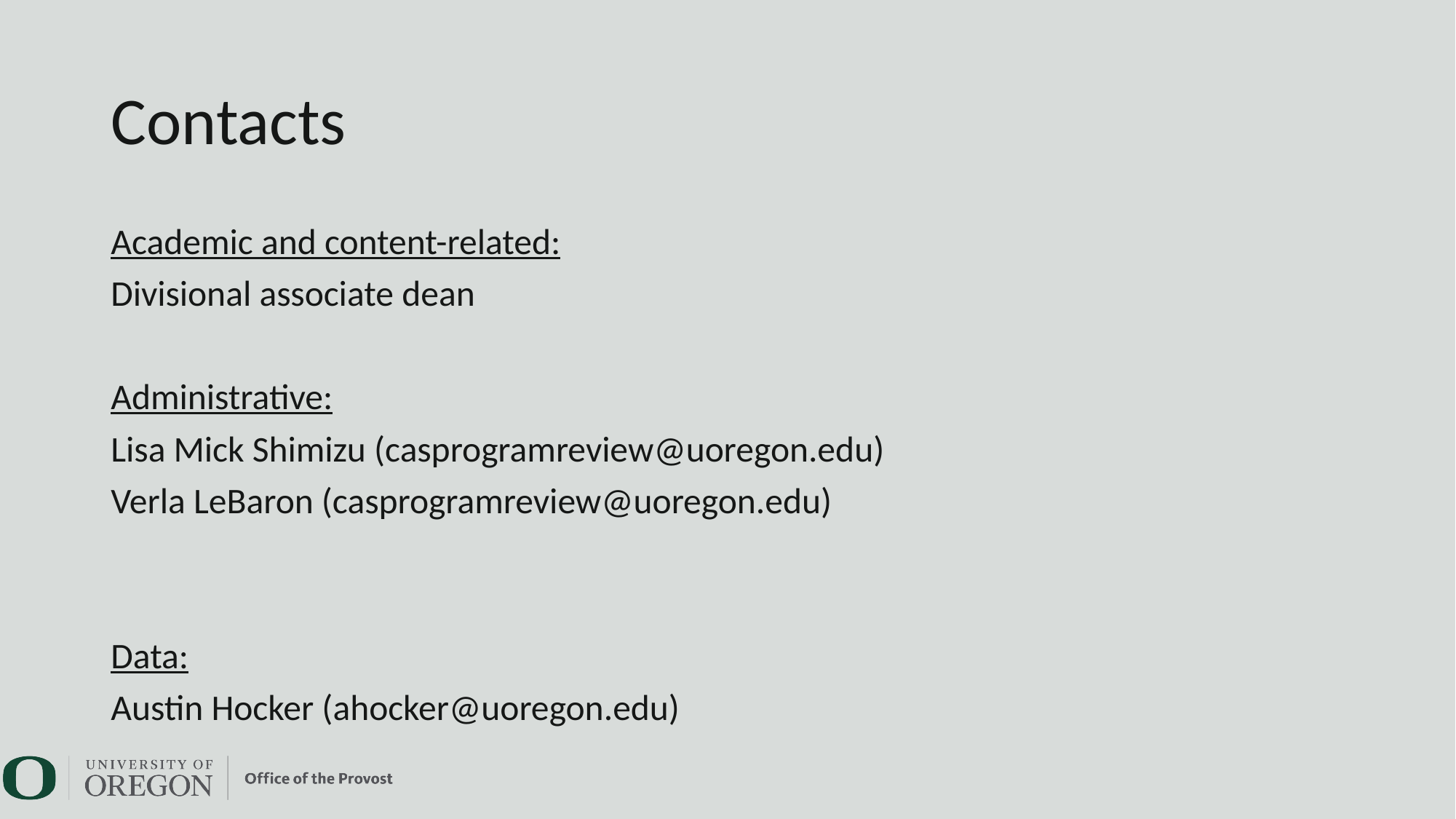

Contacts
Academic and content-related:
Divisional associate dean

Administrative:
Lisa Mick Shimizu (casprogramreview@uoregon.edu)
Verla LeBaron (casprogramreview@uoregon.edu)

Data:
Austin Hocker (ahocker@uoregon.edu)